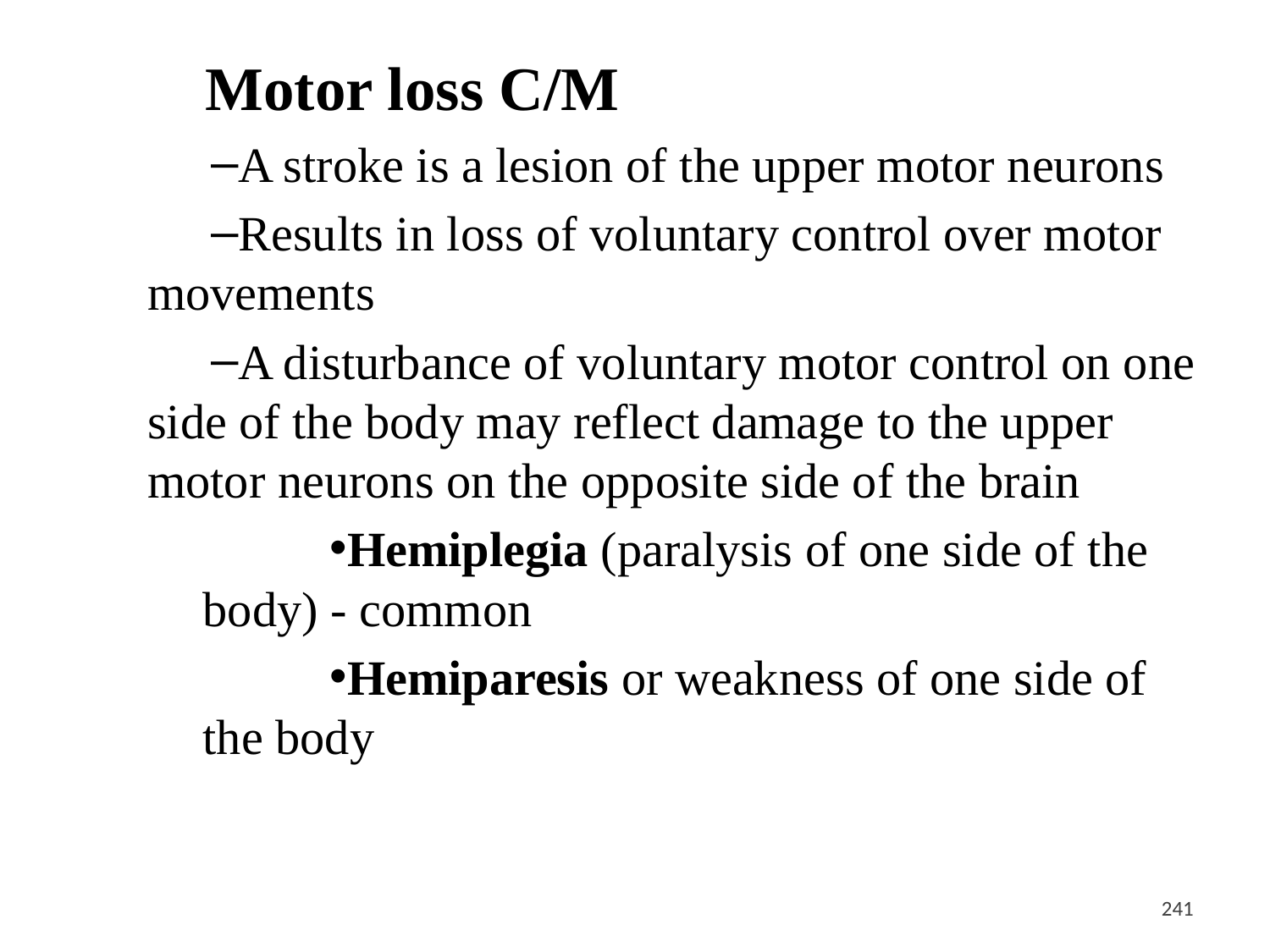

Motor loss C/M
A stroke is a lesion of the upper motor neurons
Results in loss of voluntary control over motor movements
A disturbance of voluntary motor control on one side of the body may reflect damage to the upper motor neurons on the opposite side of the brain
Hemiplegia (paralysis of one side of the body) - common
Hemiparesis or weakness of one side of the body

241